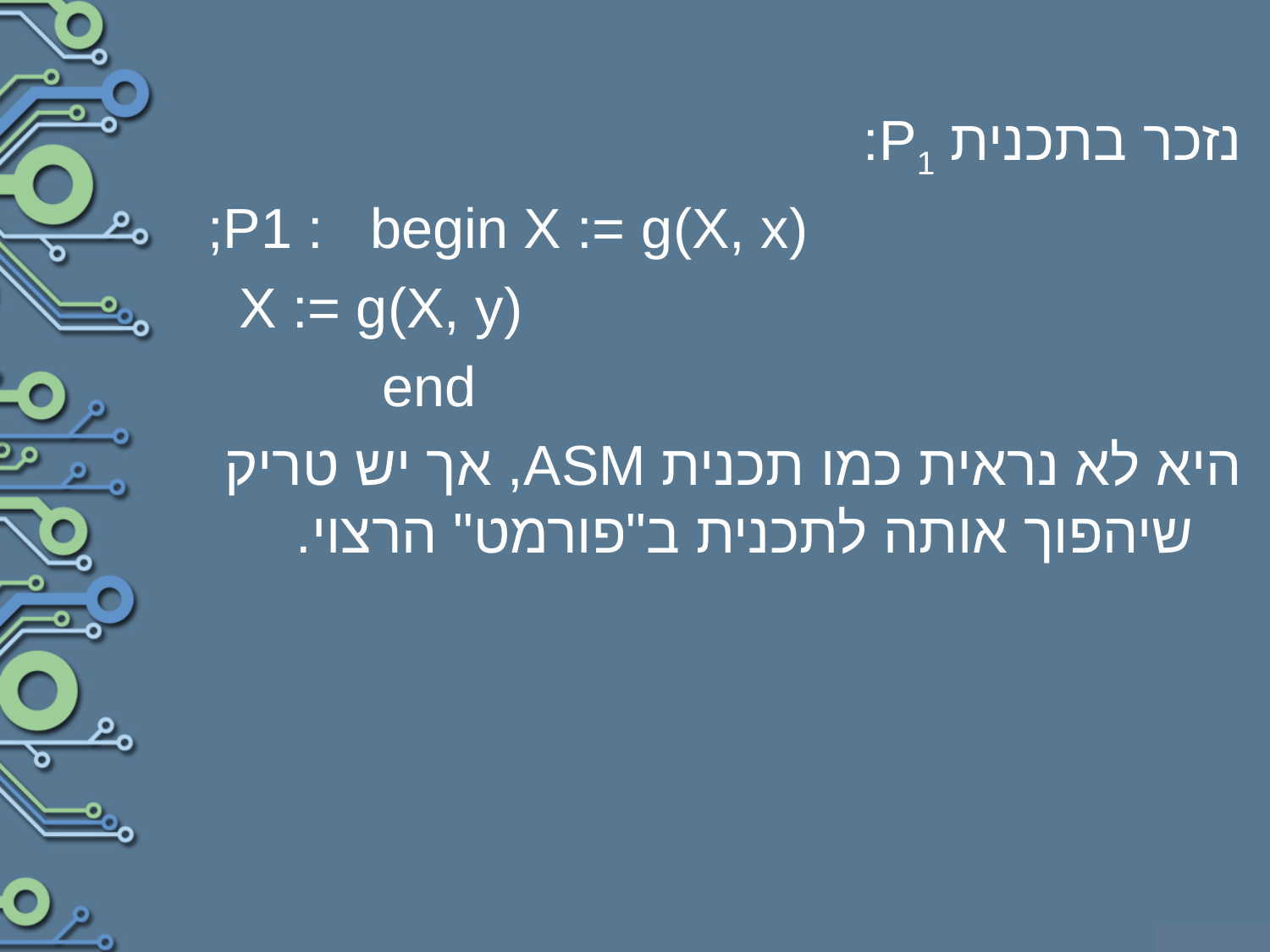

נזכר בתכנית P1:
P1 :   begin X := g(X, x);
X := g(X, y)
		end
	היא לא נראית כמו תכנית ASM, אך יש טריק שיהפוך אותה לתכנית ב"פורמט" הרצוי.